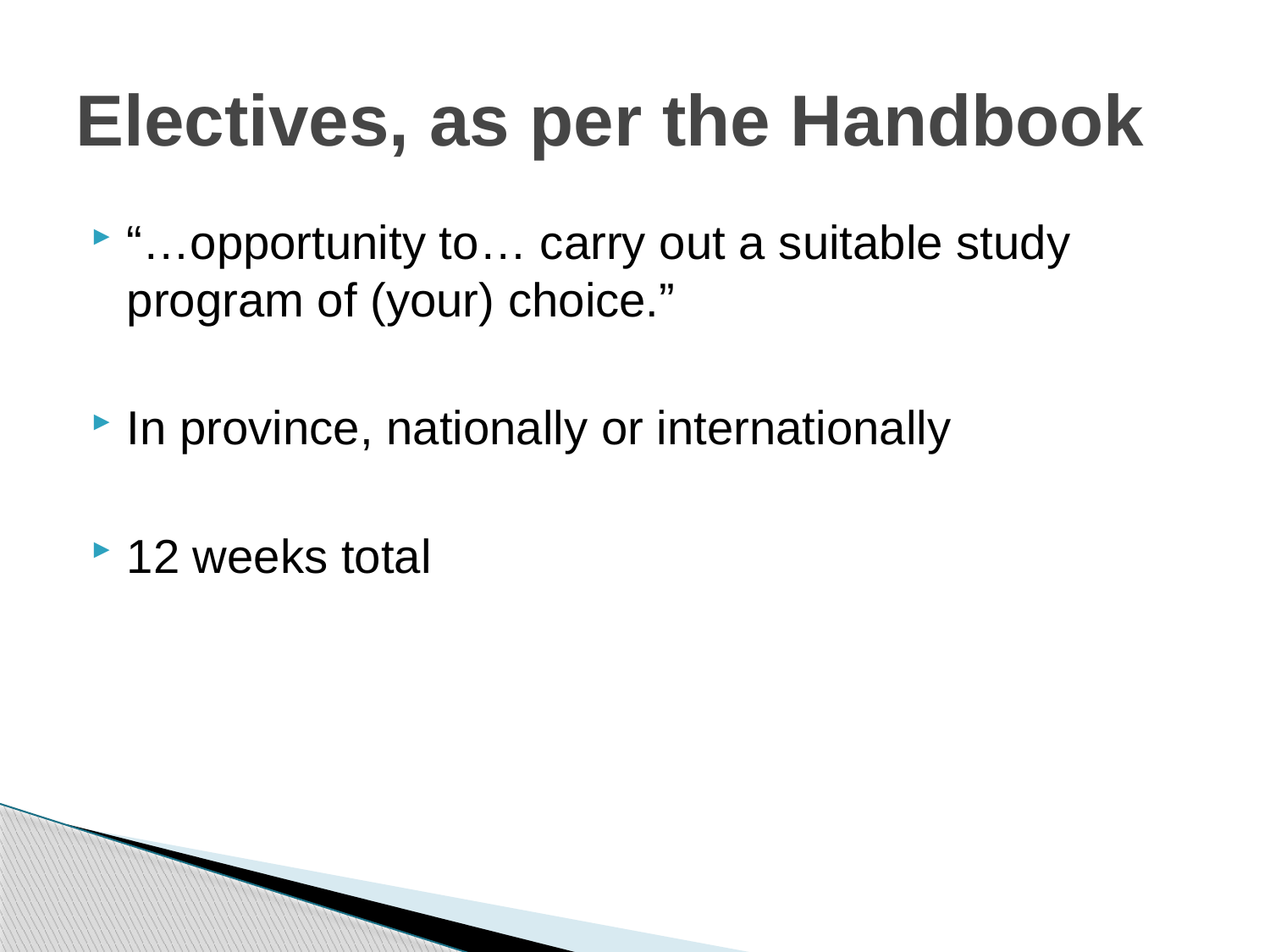

# Electives, as per the Handbook
“…opportunity to… carry out a suitable study program of (your) choice.”

In province, nationally or internationally

12 weeks total